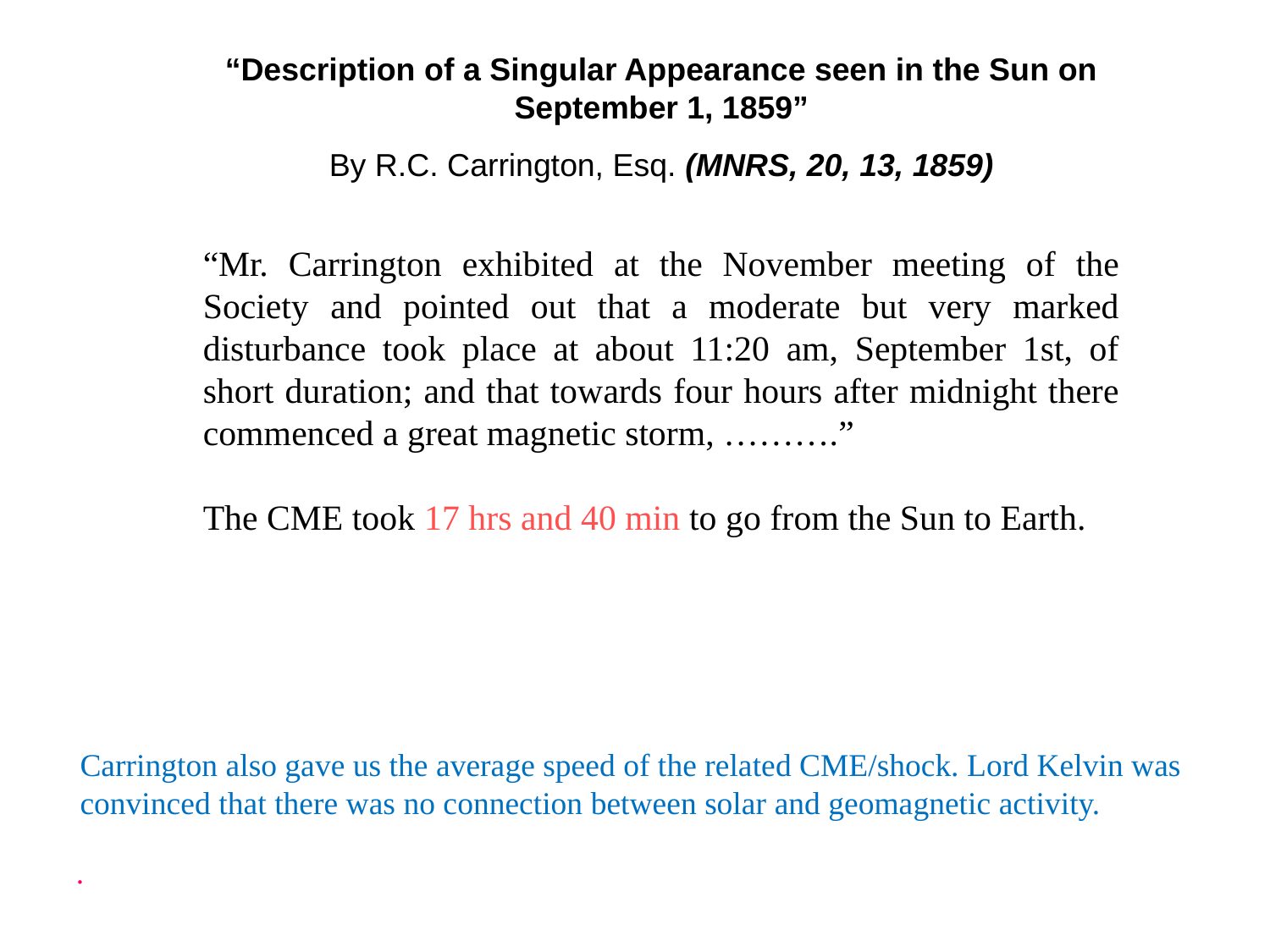

“Description of a Singular Appearance seen in the Sun on September 1, 1859”
By R.C. Carrington, Esq. (MNRS, 20, 13, 1859)

“Mr. Carrington exhibited at the November meeting of the Society and pointed out that a moderate but very marked disturbance took place at about 11:20 am, September 1st, of short duration; and that towards four hours after midnight there commenced a great magnetic storm, ……….”

The CME took 17 hrs and 40 min to go from the Sun to Earth.
Carrington also gave us the average speed of the related CME/shock. Lord Kelvin was
convinced that there was no connection between solar and geomagnetic activity.
.